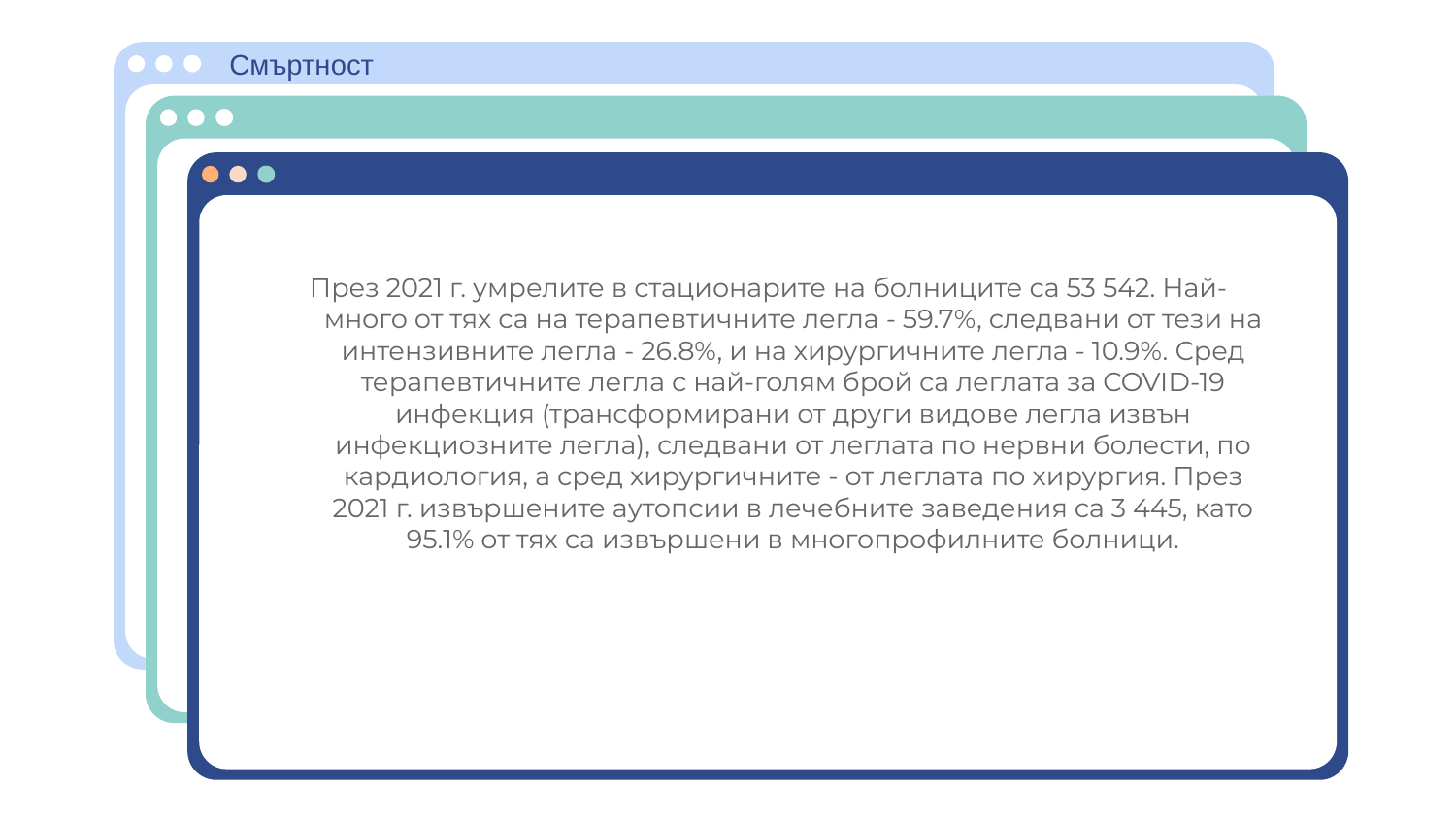

Смъртност

През 2021 г. умрелите в стационарите на болниците са 53 542. Най-много от тях са на терапевтичните легла - 59.7%, следвани от тези на интензивните легла - 26.8%, и на хирургичните легла - 10.9%. Сред терапевтичните легла с най-голям брой са леглата за COVID-19 инфекция (трансформирани от други видове легла извън инфекциозните легла), следвани от леглата по нервни болести, по кардиология, а сред хирургичните - от леглата по хирургия. През 2021 г. извършените аутопсии в лечебните заведения са 3 445, като 95.1% от тях са извършени в многопрофилните болници.